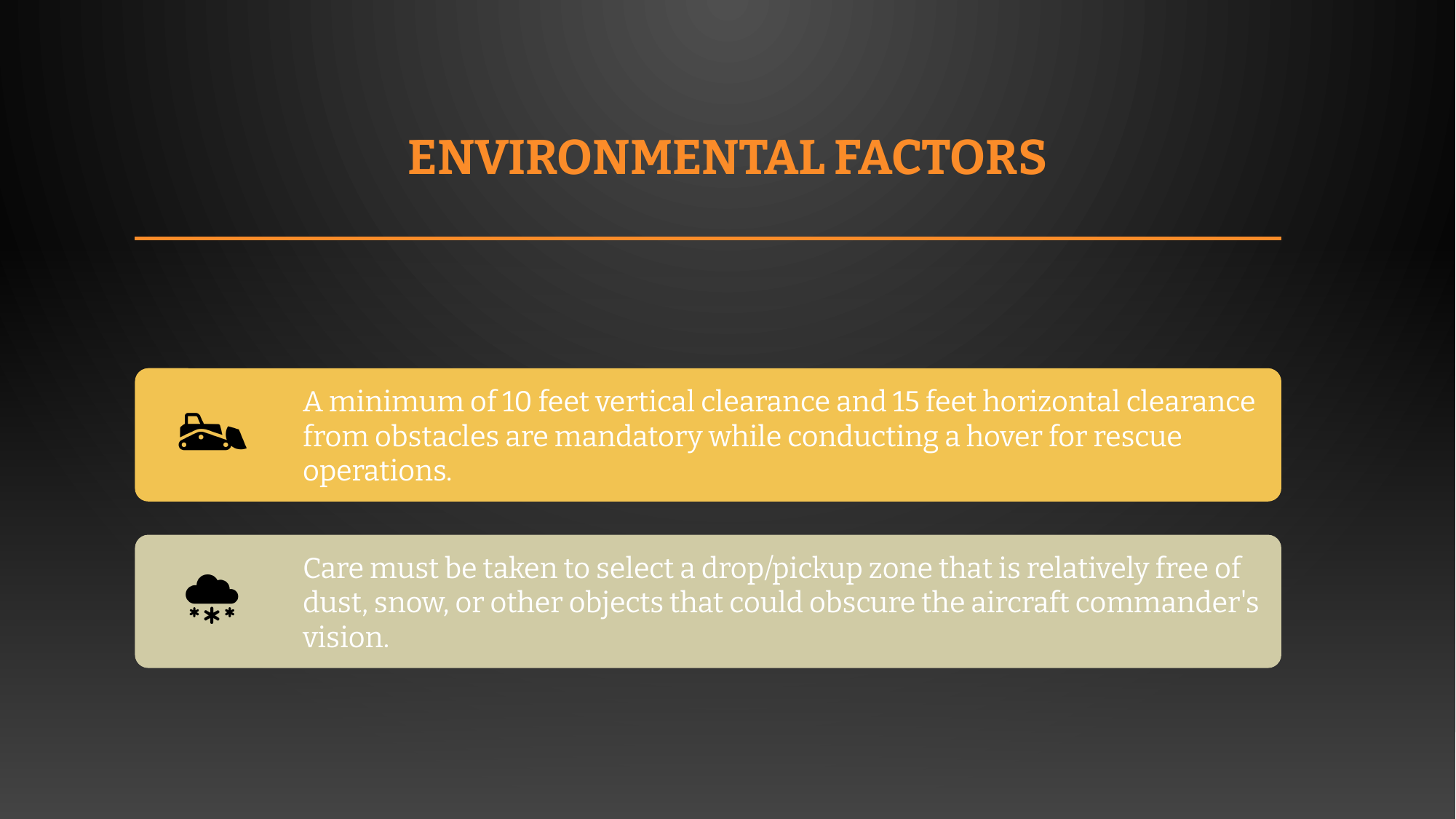

# Environmental Factors

A minimum of 10 feet vertical clearance and 15 feet horizontal clearance from obstacles are mandatory while conducting a hover for rescue operations.
Care must be taken to select a drop/pickup zone that is relatively free of dust, snow, or other objects that could obscure the aircraft commander's vision.